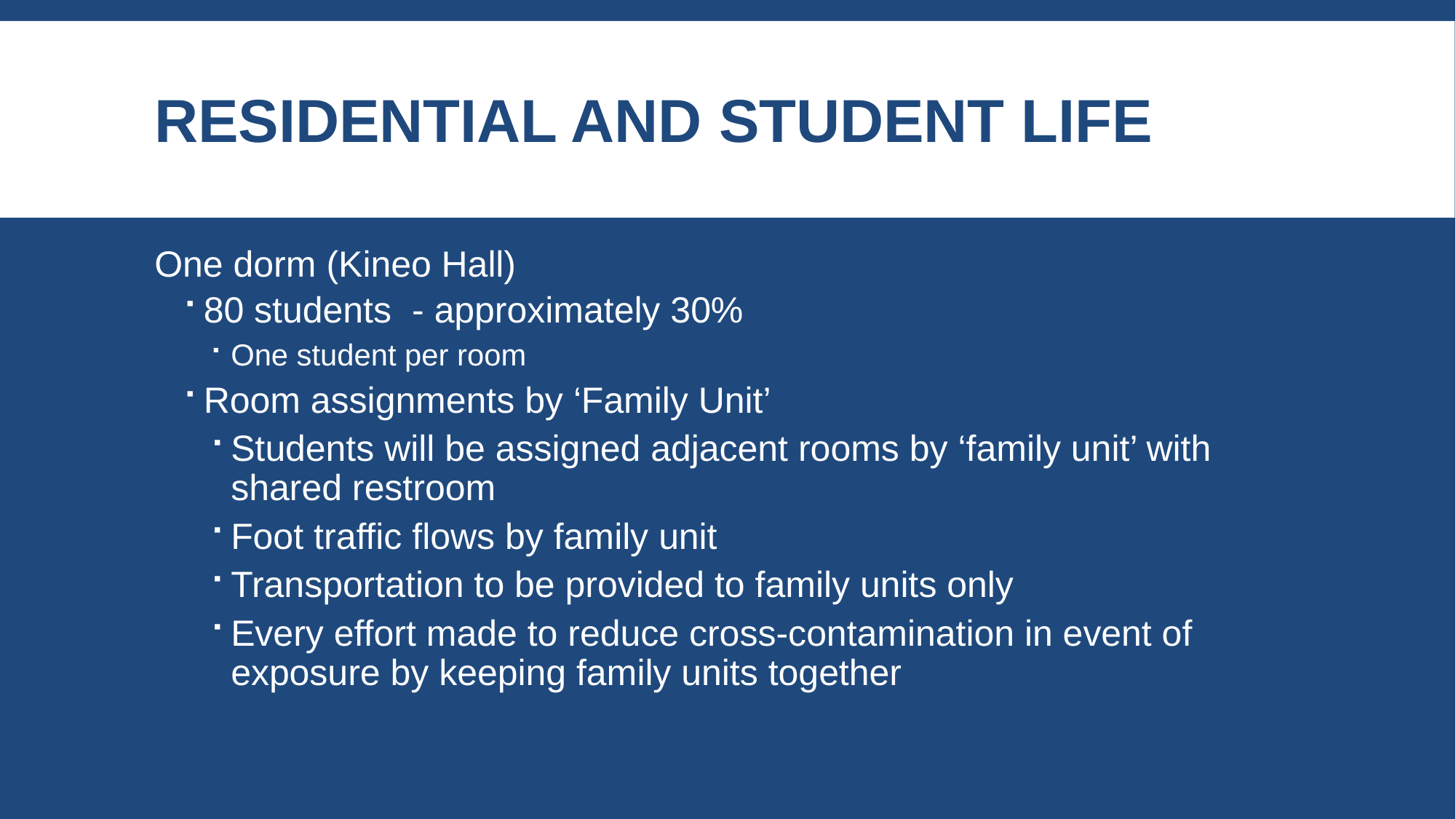

# Residential and student life
One dorm (Kineo Hall)
80 students  - approximately 30%
One student per room
Room assignments by ‘Family Unit’
Students will be assigned adjacent rooms by ‘family unit’ with shared restroom
Foot traffic flows by family unit
Transportation to be provided to family units only
Every effort made to reduce cross-contamination in event of exposure by keeping family units together